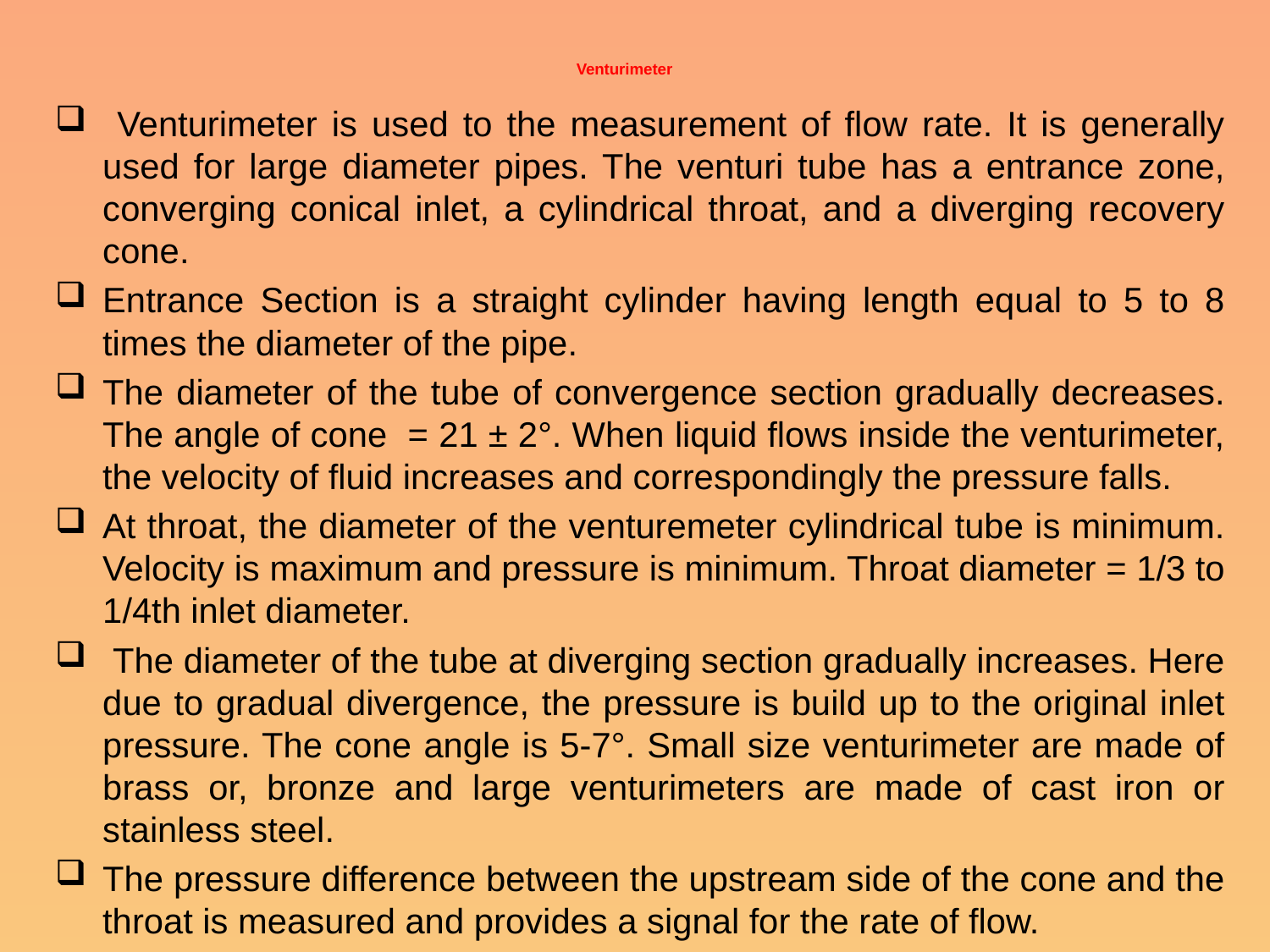

# Venturimeter
 Venturimeter is used to the measurement of flow rate. It is generally used for large diameter pipes. The venturi tube has a entrance zone, converging conical inlet, a cylindrical throat, and a diverging recovery cone.
Entrance Section is a straight cylinder having length equal to 5 to 8 times the diameter of the pipe.
The diameter of the tube of convergence section gradually decreases. The angle of cone  = 21 ± 2°. When liquid flows inside the venturimeter, the velocity of fluid increases and correspondingly the pressure falls.
At throat, the diameter of the venturemeter cylindrical tube is minimum. Velocity is maximum and pressure is minimum. Throat diameter = 1/3 to 1/4th inlet diameter.
 The diameter of the tube at diverging section gradually increases. Here due to gradual divergence, the pressure is build up to the original inlet pressure. The cone angle is 5-7°. Small size venturimeter are made of brass or, bronze and large venturimeters are made of cast iron or stainless steel.
The pressure difference between the upstream side of the cone and the throat is measured and provides a signal for the rate of flow.